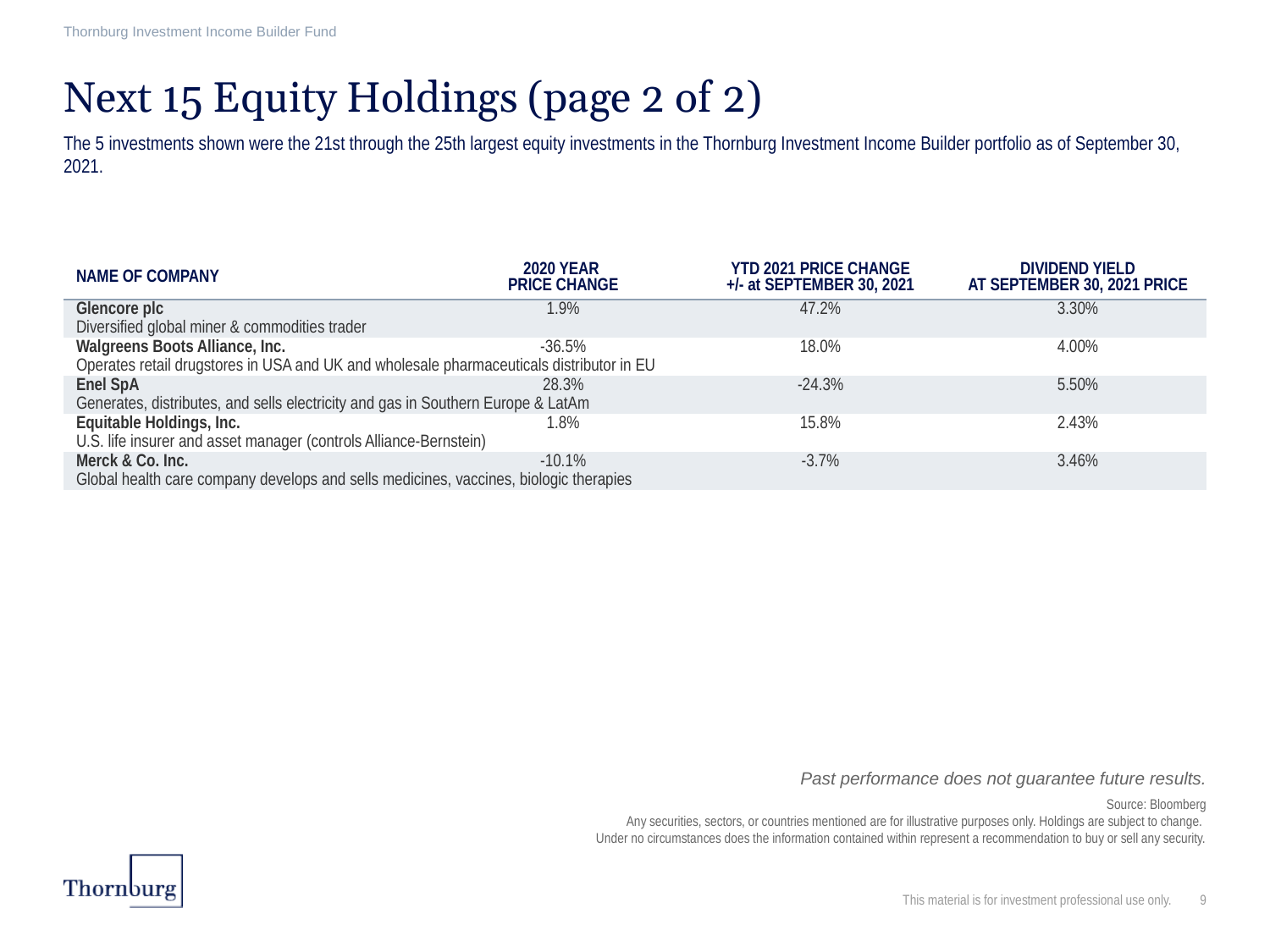

Thornburg Investment Income Builder Fund
# Next 15 Equity Holdings (page 2 of 2)
The 5 investments shown were the 21st through the 25th largest equity investments in the Thornburg Investment Income Builder portfolio as of September 30, 2021.
| NAME OF COMPANY | 2020 YEAR PRICE CHANGE | YTD 2021 PRICE CHANGE +/- at SEPTEMBER 30, 2021 | DIVIDEND YIELD AT SEPTEMBER 30, 2021 PRICE |
| --- | --- | --- | --- |
| Glencore plc | 1.9% | 47.2% | 3.30% |
| Diversified global miner & commodities trader |  |  |  |
| Walgreens Boots Alliance, Inc. | -36.5% | 18.0% | 4.00% |
| Operates retail drugstores in USA and UK and wholesale pharmaceuticals distributor in EU |  |  |  |
| Enel SpA | 28.3% | -24.3% | 5.50% |
| Generates, distributes, and sells electricity and gas in Southern Europe & LatAm |  |  |  |
| Equitable Holdings, Inc. | 1.8% | 15.8% | 2.43% |
| U.S. life insurer and asset manager (controls Alliance-Bernstein) |  |  |  |
| Merck & Co. Inc. | -10.1% | -3.7% | 3.46% |
| Global health care company develops and sells medicines, vaccines, biologic therapies |  |  |  |
Past performance does not guarantee future results.
Source: Bloomberg
Any securities, sectors, or countries mentioned are for illustrative purposes only. Holdings are subject to change.
Under no circumstances does the information contained within represent a recommendation to buy or sell any security.
This material is for investment professional use only.
9